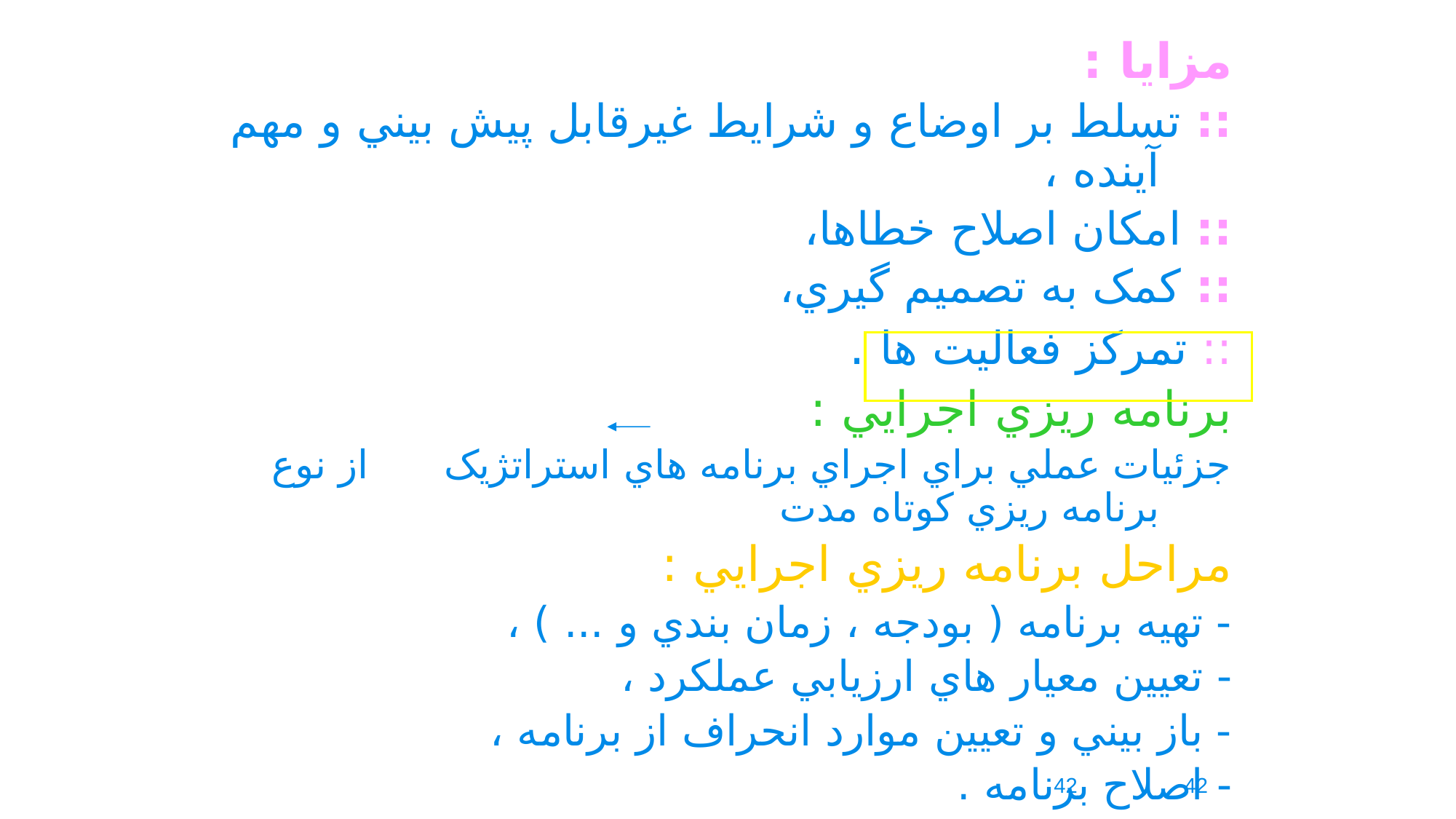

مزايا :
:: تسلط بر اوضاع و شرايط غيرقابل پيش بيني و مهم آينده ،
:: امکان اصلاح خطاها،
:: کمک به تصميم گيري،
:: تمرکز فعاليت ها .
برنامه ريزي اجرايي :
جزئيات عملي براي اجراي برنامه هاي استراتژيک      از نوع برنامه ريزي کوتاه مدت
مراحل برنامه ريزي اجرايي :
- تهيه برنامه ( بودجه ، زمان بندي و ... ) ،
- تعيين معيار هاي ارزيابي عملکرد ،
- باز بيني و تعيين موارد انحراف از برنامه ،
- اصلاح برنامه .

42
42